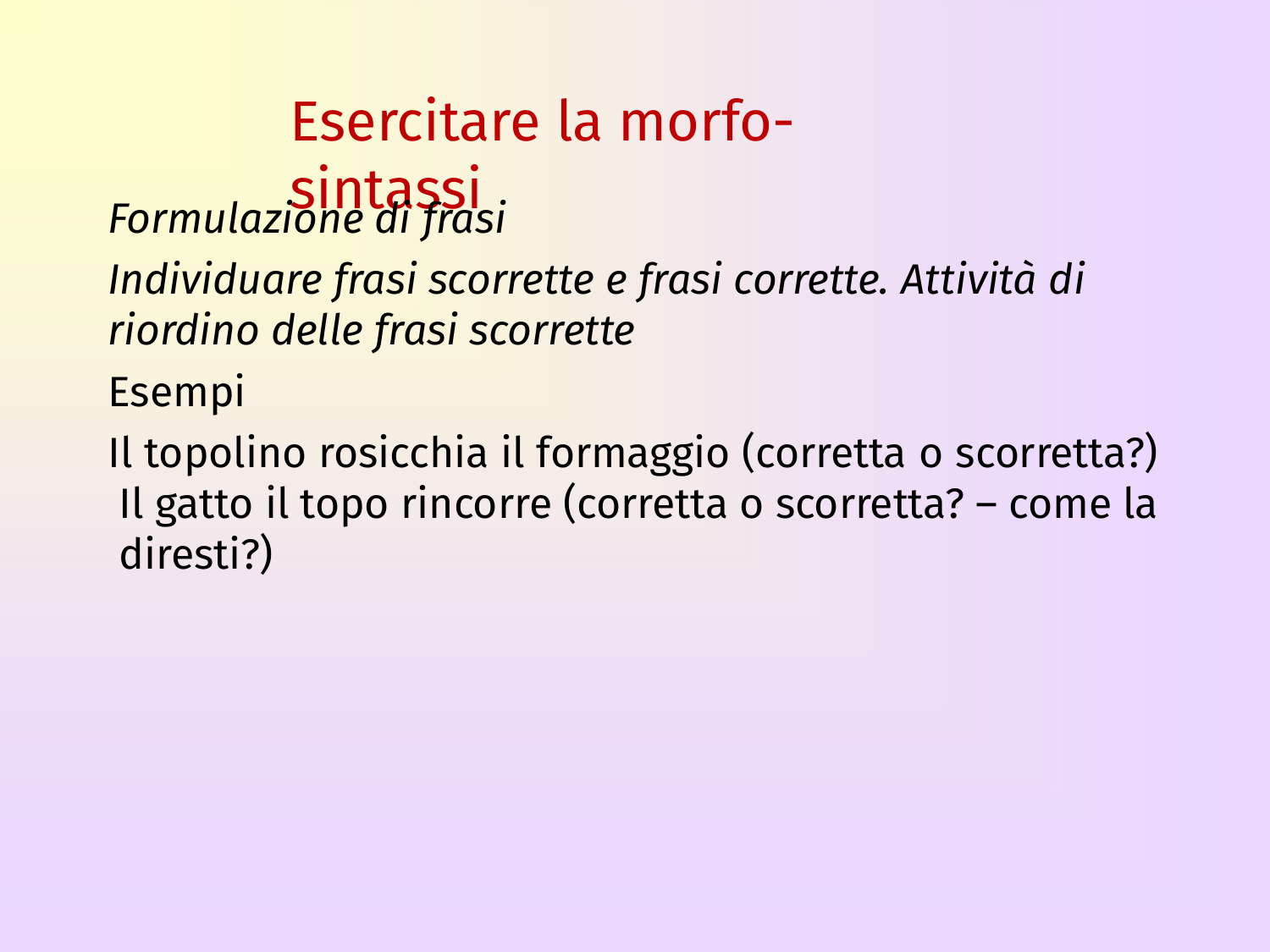

# Esercitare la morfo-sintassi
Formulazione di frasi
Individuare frasi scorrette e frasi corrette. Attività di  riordino delle frasi scorrette
Esempi
Il topolino rosicchia il formaggio (corretta o scorretta?)  Il gatto il topo rincorre (corretta o scorretta? – come la  diresti?)